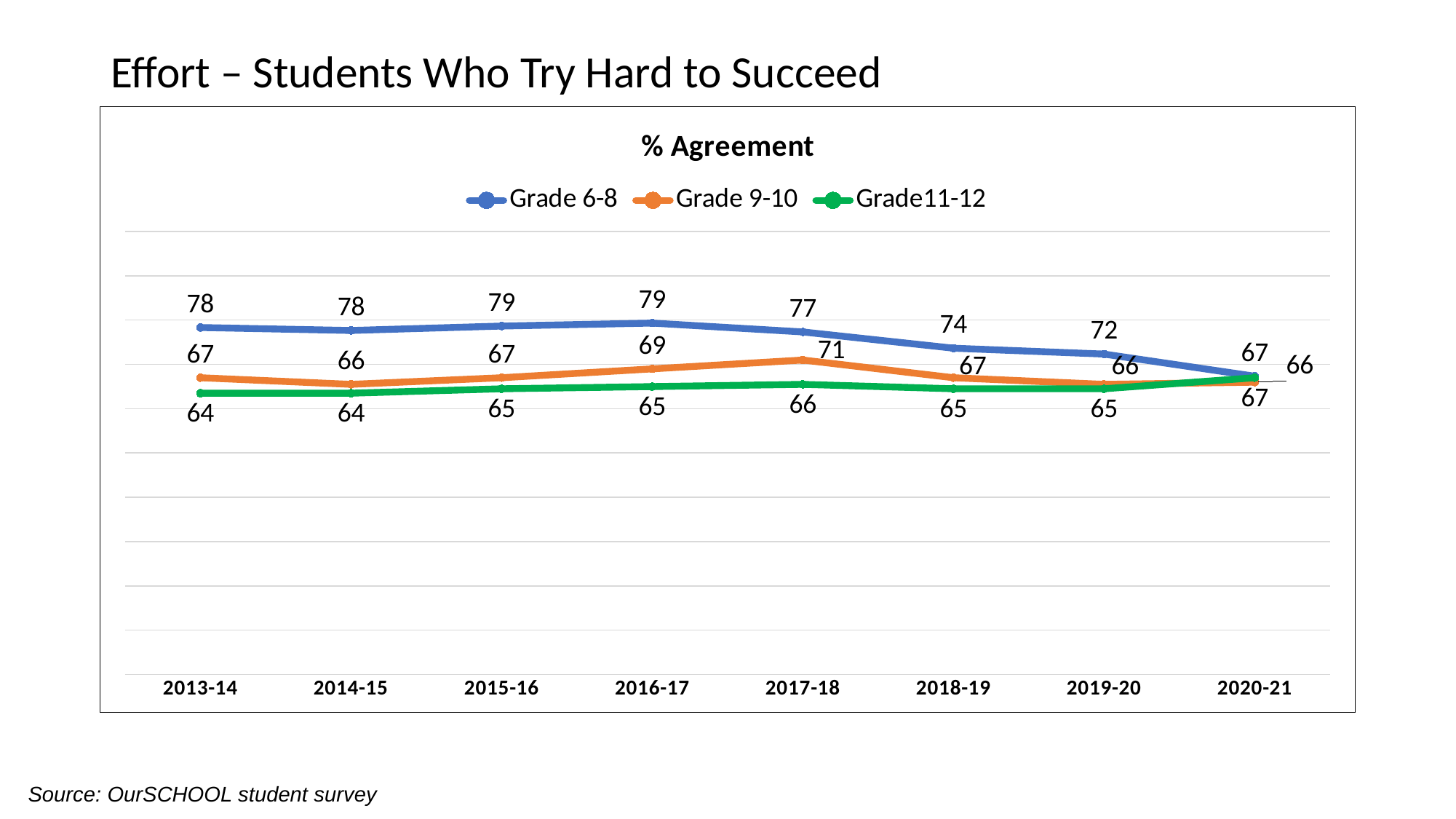

# Effort – Students Who Try Hard to Succeed

### Chart: % Agreement

| Category | Grade 6-8 | Grade 9-10 | Grade11-12 |
|---|---|---|---|
| 2013-14 | 78.33333333333333 | 67.0 | 63.5 |
| 2014-15 | 77.66666666666667 | 65.5 | 63.5 |
| 2015-16 | 78.66666666666667 | 67.0 | 64.5 |
| 2016-17 | 79.33333333333333 | 69.0 | 65.0 |
| 2017-18 | 77.33333333333333 | 71.0 | 65.5 |
| 2018-19 | 73.66666666666667 | 67.0 | 64.5 |
| 2019-20 | 72.33333333333333 | 65.5 | 64.5 |
| 2020-21 | 67.33333333333333 | 66.0 | 67.0 |
Source: OurSCHOOL student survey